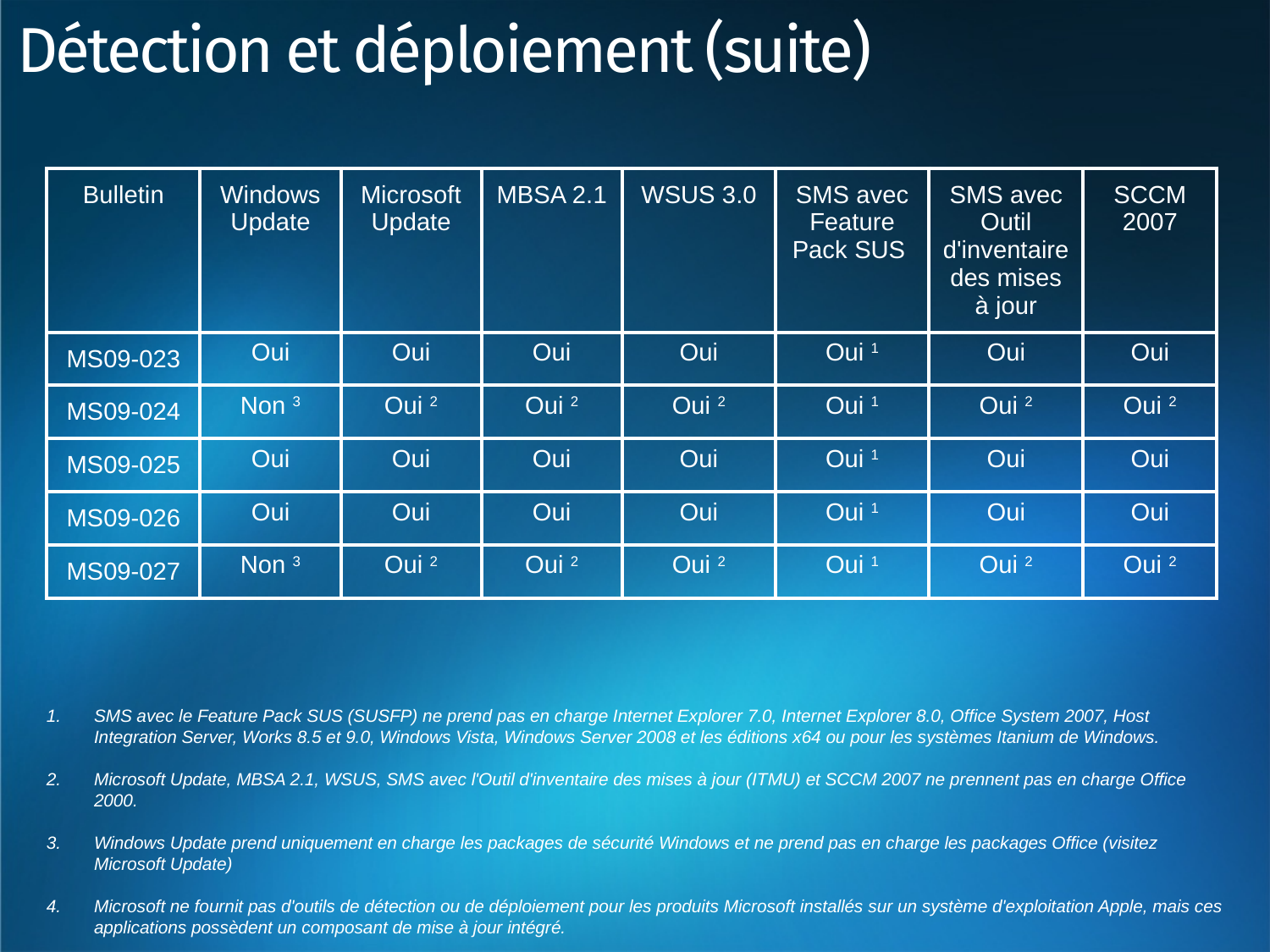

# Détection et déploiement (suite)
| Bulletin | Windows Update | Microsoft Update | MBSA 2.1 | WSUS 3.0 | SMS avec Feature Pack SUS | SMS avec Outil d'inventaire des mises à jour | SCCM 2007 |
| --- | --- | --- | --- | --- | --- | --- | --- |
| MS09-023 | Oui | Oui | Oui | Oui | Oui 1 | Oui | Oui |
| MS09-024 | Non 3 | Oui 2 | Oui 2 | Oui 2 | Oui 1 | Oui 2 | Oui 2 |
| MS09-025 | Oui | Oui | Oui | Oui | Oui 1 | Oui | Oui |
| MS09-026 | Oui | Oui | Oui | Oui | Oui 1 | Oui | Oui |
| MS09-027 | Non 3 | Oui 2 | Oui 2 | Oui 2 | Oui 1 | Oui 2 | Oui 2 |
SMS avec le Feature Pack SUS (SUSFP) ne prend pas en charge Internet Explorer 7.0, Internet Explorer 8.0, Office System 2007, Host Integration Server, Works 8.5 et 9.0, Windows Vista, Windows Server 2008 et les éditions x64 ou pour les systèmes Itanium de Windows.
Microsoft Update, MBSA 2.1, WSUS, SMS avec l'Outil d'inventaire des mises à jour (ITMU) et SCCM 2007 ne prennent pas en charge Office 2000.
Windows Update prend uniquement en charge les packages de sécurité Windows et ne prend pas en charge les packages Office (visitez Microsoft Update)
Microsoft ne fournit pas d'outils de détection ou de déploiement pour les produits Microsoft installés sur un système d'exploitation Apple, mais ces applications possèdent un composant de mise à jour intégré.